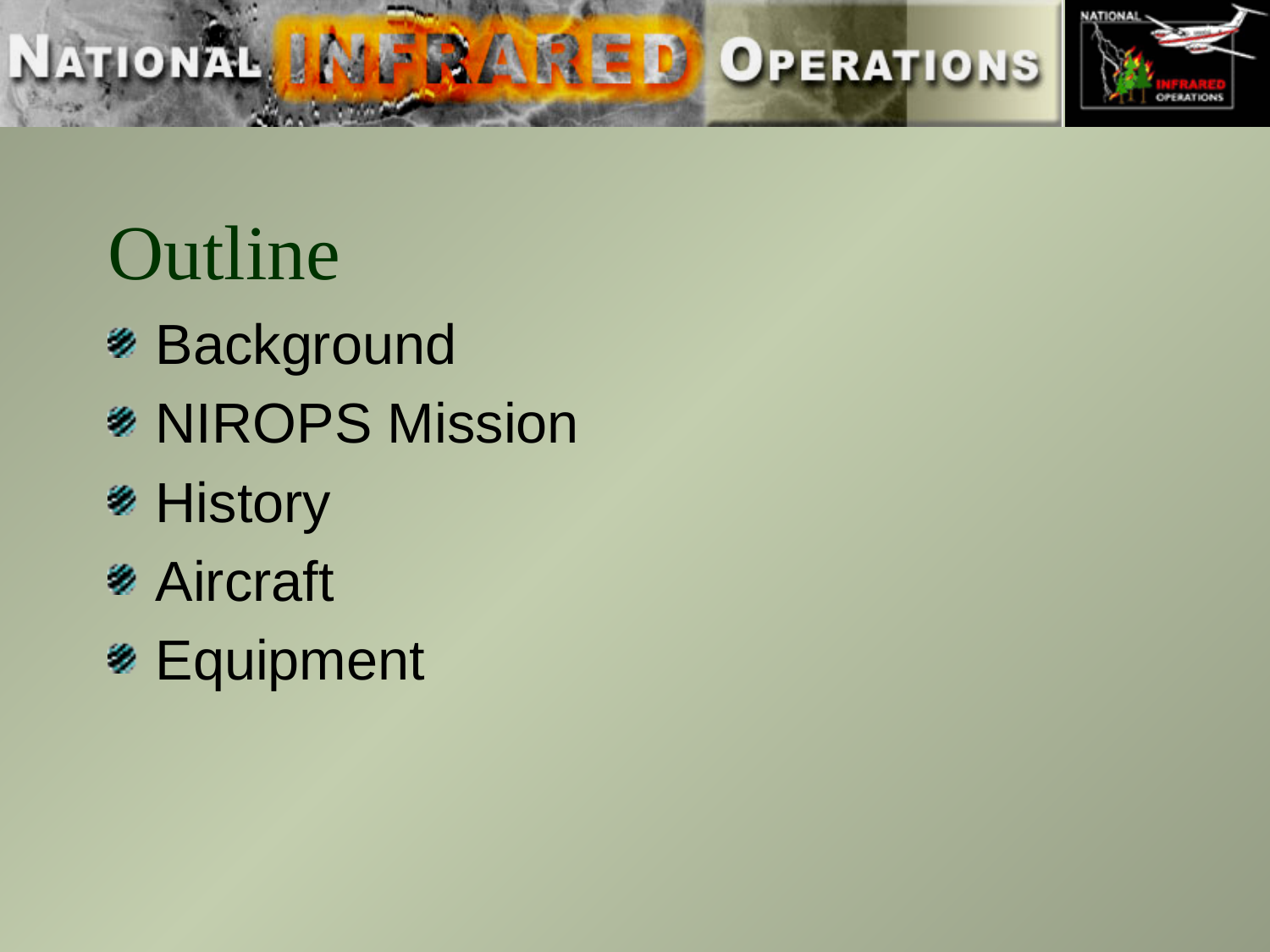

# Outline
Background
NIROPS Mission
History
Aircraft
Equipment